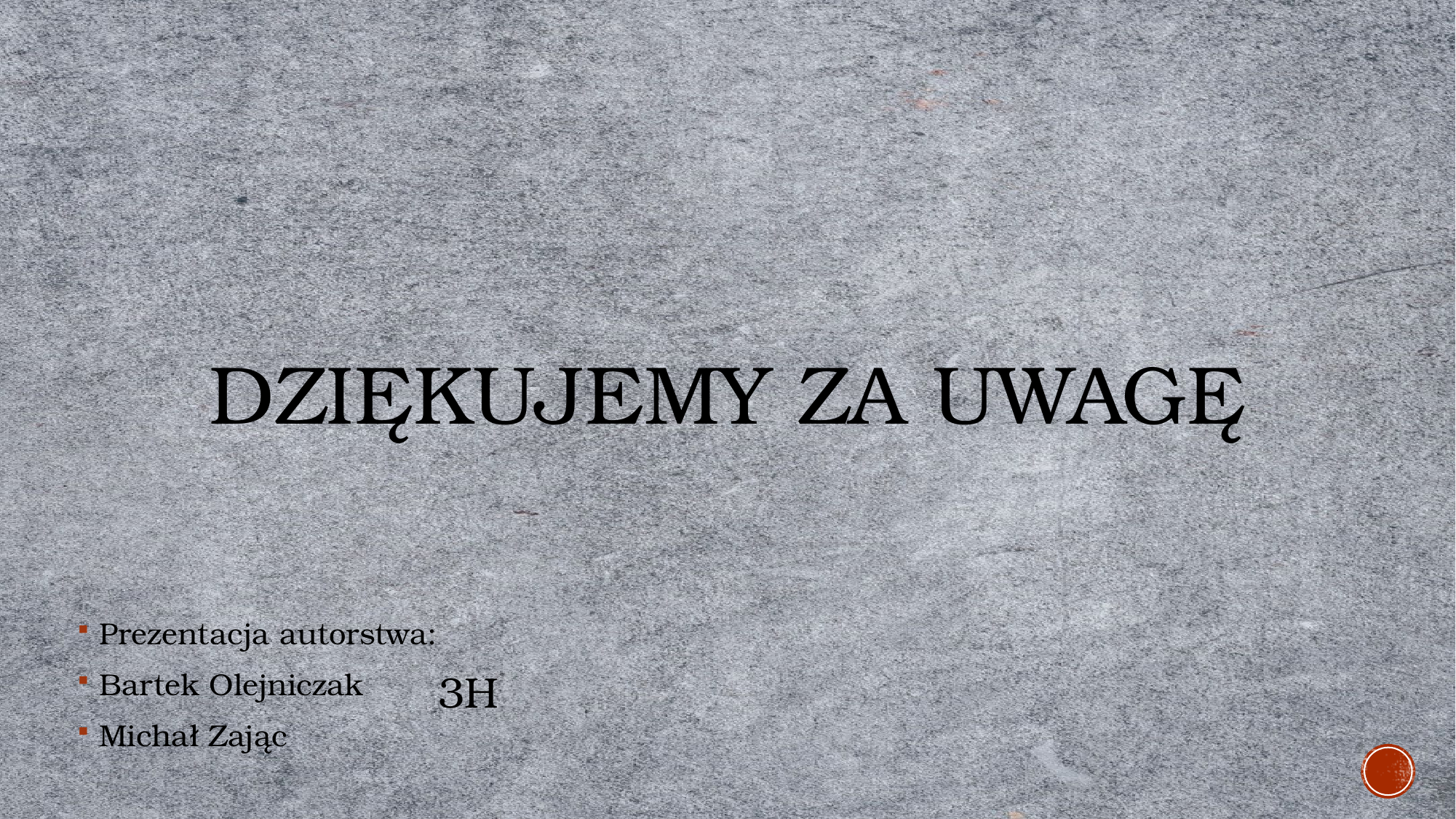

# Dziękujemy za uwagę
Prezentacja autorstwa:
Bartek Olejniczak
Michał Zając
3H